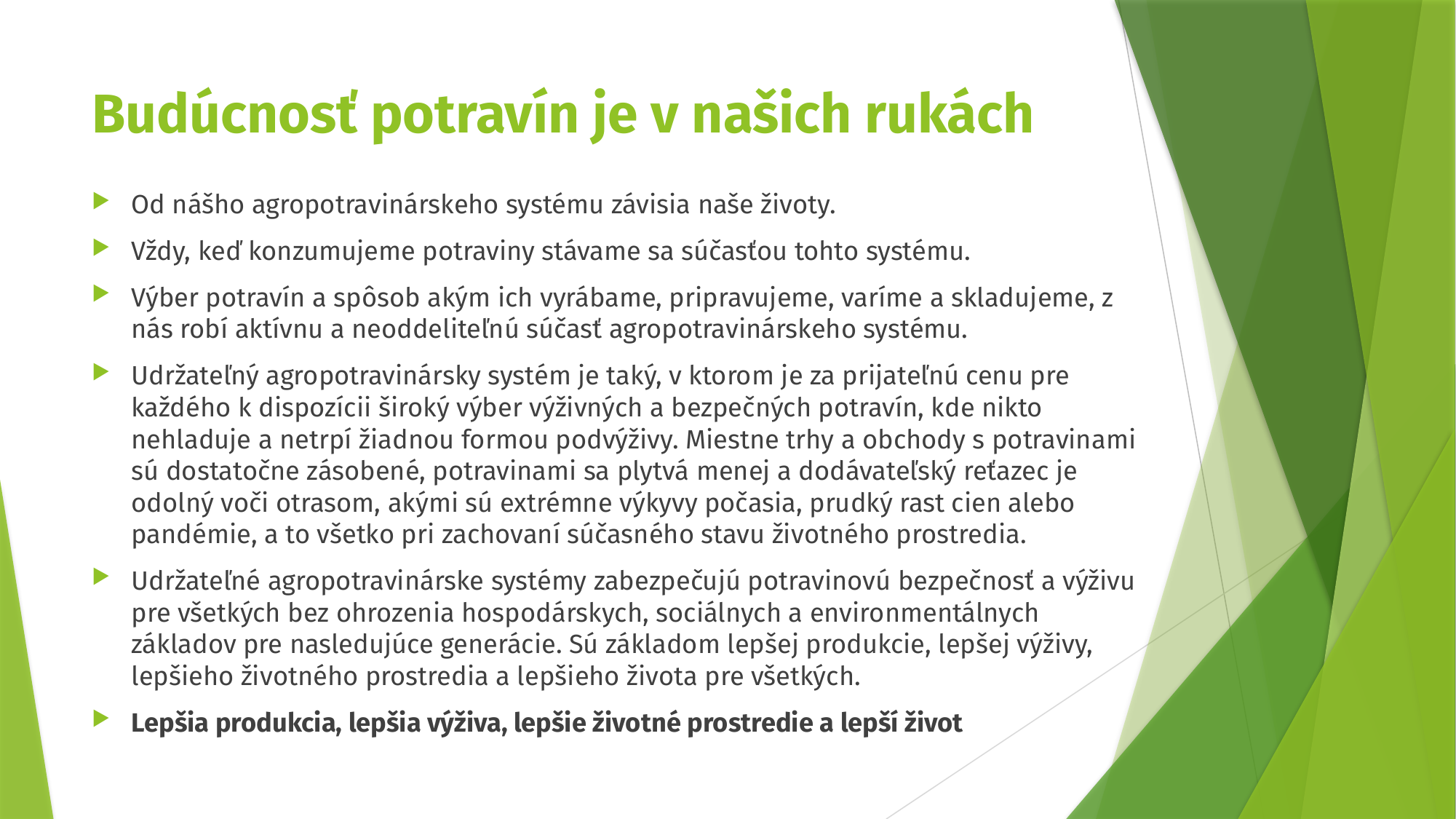

# Budúcnosť potravín je v našich rukách
Od nášho agropotravinárskeho systému závisia naše životy.
Vždy, keď konzumujeme potraviny stávame sa súčasťou tohto systému.
Výber potravín a spôsob akým ich vyrábame, pripravujeme, varíme a skladujeme, z nás robí aktívnu a neoddeliteľnú súčasť agropotravinárskeho systému.
Udržateľný agropotravinársky systém je taký, v ktorom je za prijateľnú cenu pre každého k dispozícii široký výber výživných a bezpečných potravín, kde nikto nehladuje a netrpí žiadnou formou podvýživy. Miestne trhy a obchody s potravinami sú dostatočne zásobené, potravinami sa plytvá menej a dodávateľský reťazec je odolný voči otrasom, akými sú extrémne výkyvy počasia, prudký rast cien alebo pandémie, a to všetko pri zachovaní súčasného stavu životného prostredia.
Udržateľné agropotravinárske systémy zabezpečujú potravinovú bezpečnosť a výživu pre všetkých bez ohrozenia hospodárskych, sociálnych a environmentálnych základov pre nasledujúce generácie. Sú základom lepšej produkcie, lepšej výživy, lepšieho životného prostredia a lepšieho života pre všetkých.
Lepšia produkcia, lepšia výživa, lepšie životné prostredie a lepší život